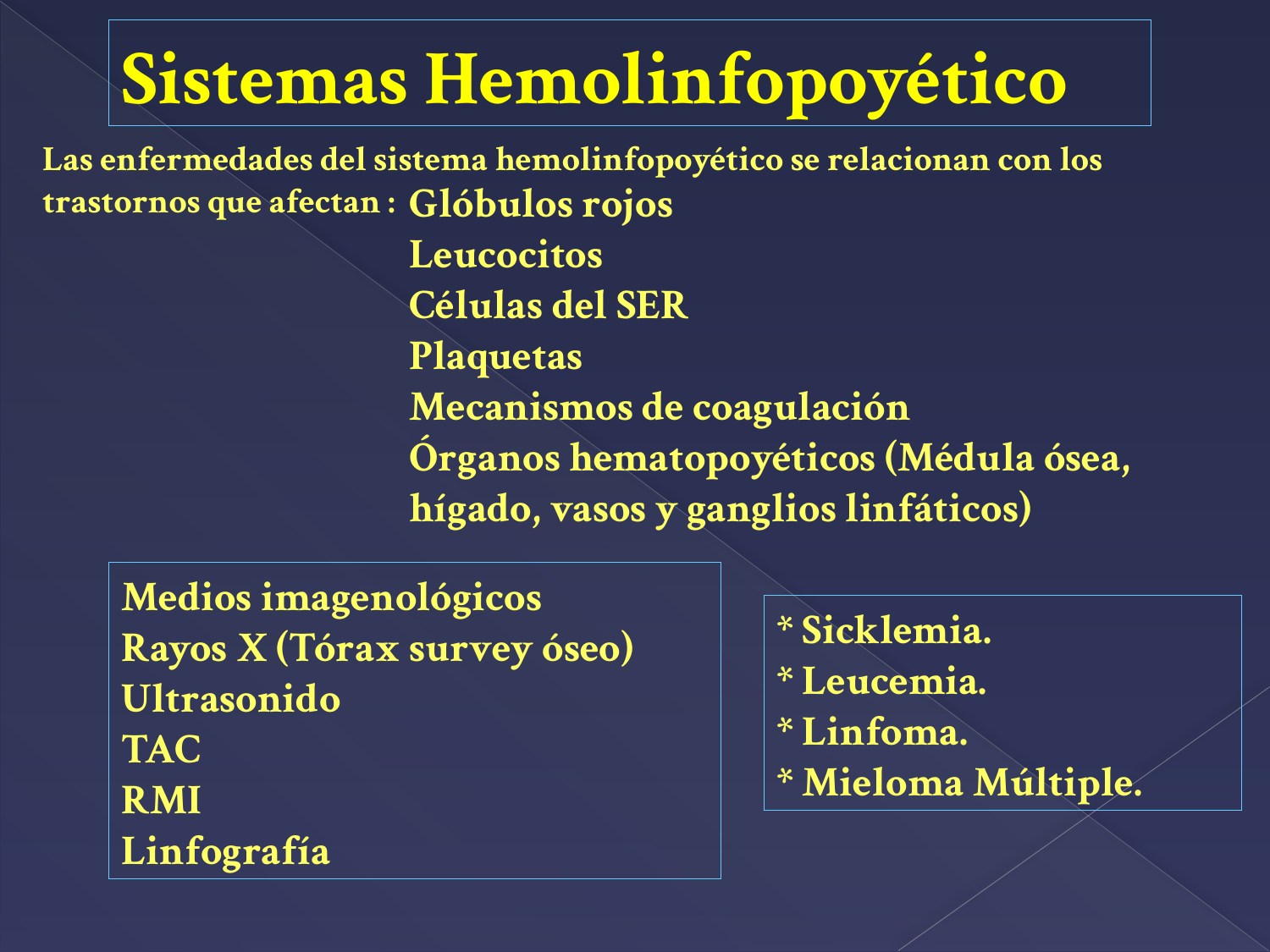

Sistemas Hemolinfopoyético
Las enfermedades del sistema hemolinfopoyético se relacionan con los trastornos que afectan :
Glóbulos rojos
Leucocitos
Células del SER
Plaquetas
Mecanismos de coagulación
Órganos hematopoyéticos (Médula ósea, hígado, vasos y ganglios linfáticos)
Medios imagenológicos
Rayos X (Tórax survey óseo)
Ultrasonido
TAC
RMI
Linfografía
* Sicklemia.
* Leucemia.
* Linfoma.
* Mieloma Múltiple.